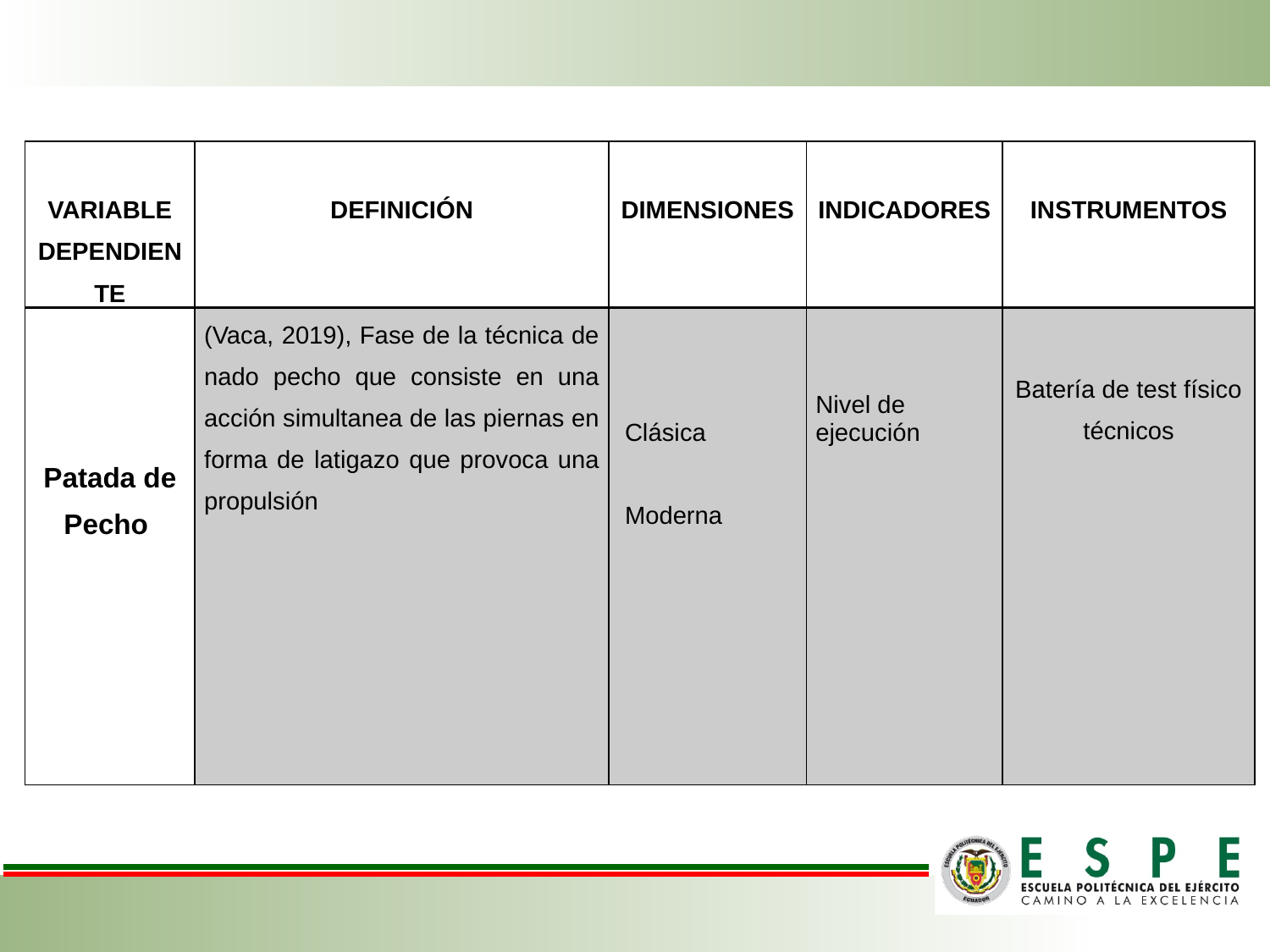

| VARIABLE Dependiente | DEFINICIÓN | DIMENSIONES | INDICADORES | INSTRUMENTOS |
| --- | --- | --- | --- | --- |
| Patada de Pecho | (Vaca, 2019), Fase de la técnica de nado pecho que consiste en una acción simultanea de las piernas en forma de latigazo que provoca una propulsión | Clásica     Moderna | Nivel de ejecución | Batería de test físico técnicos |